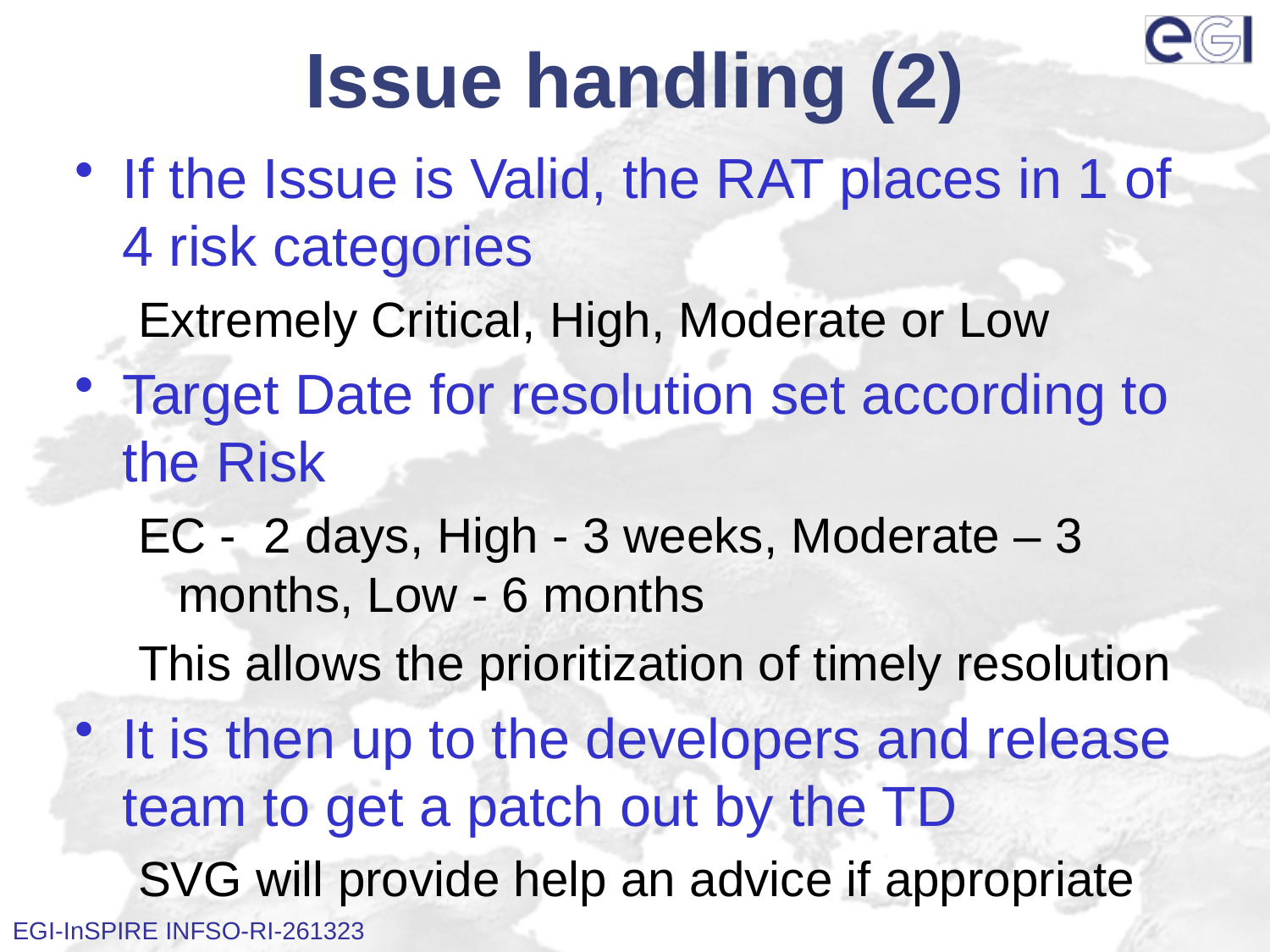

# Issue handling (2)
If the Issue is Valid, the RAT places in 1 of 4 risk categories
Extremely Critical, High, Moderate or Low
Target Date for resolution set according to the Risk
EC -  2 days, High - 3 weeks, Moderate – 3 months, Low - 6 months
This allows the prioritization of timely resolution
It is then up to the developers and release team to get a patch out by the TD
SVG will provide help an advice if appropriate